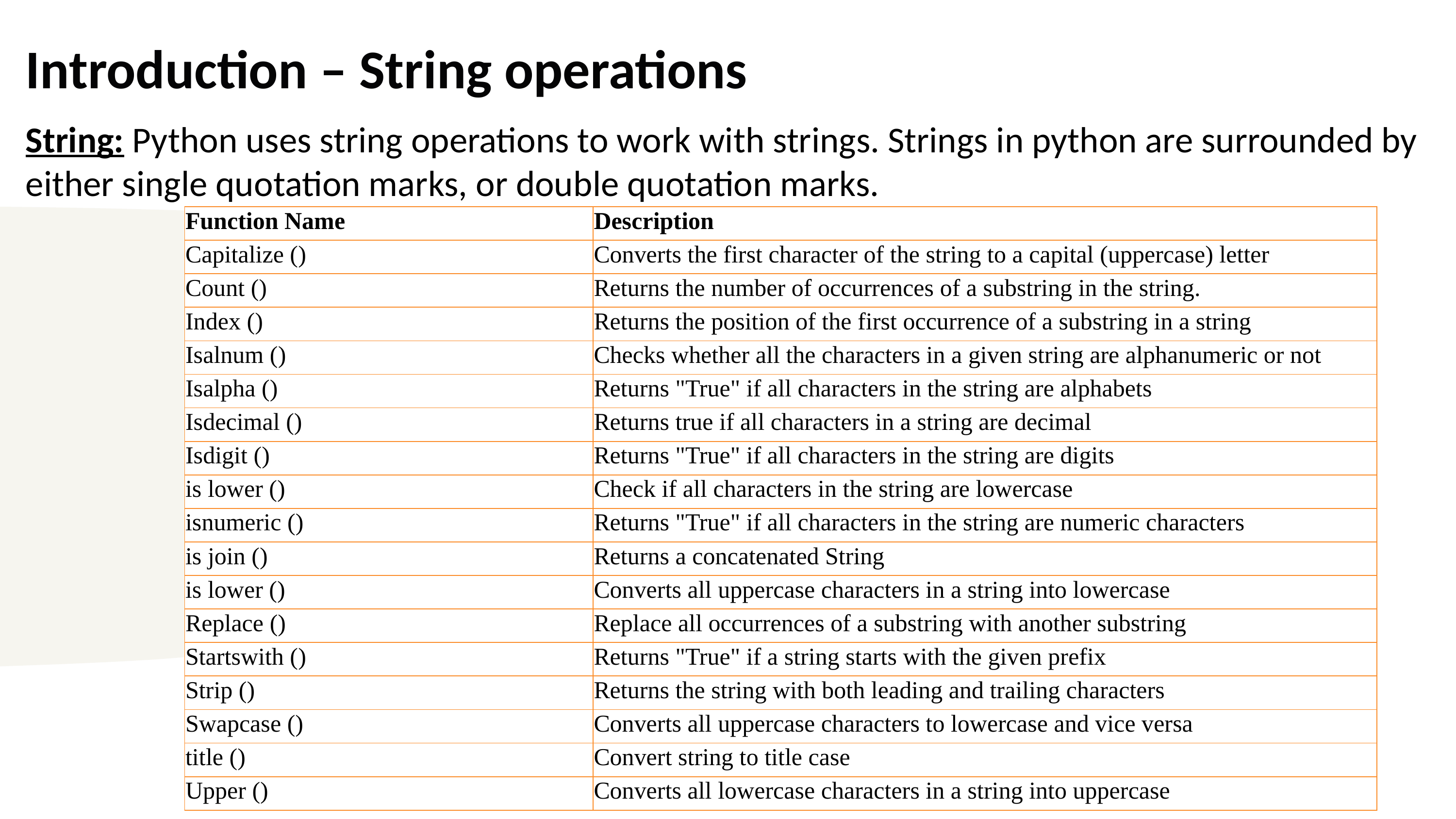

The common convention is to alias NumPy as `np`.

# Introduction – String operations

String: Python uses string operations to work with strings. Strings in python are surrounded by either single quotation marks, or double quotation marks.
| Function Name | Description |
| --- | --- |
| Capitalize () | Converts the first character of the string to a capital (uppercase) letter |
| Count () | Returns the number of occurrences of a substring in the string. |
| Index () | Returns the position of the first occurrence of a substring in a string |
| Isalnum () | Checks whether all the characters in a given string are alphanumeric or not |
| Isalpha () | Returns "True" if all characters in the string are alphabets |
| Isdecimal () | Returns true if all characters in a string are decimal |
| Isdigit () | Returns "True" if all characters in the string are digits |
| is lower () | Check if all characters in the string are lowercase |
| isnumeric () | Returns "True" if all characters in the string are numeric characters |
| is join () | Returns a concatenated String |
| is lower () | Converts all uppercase characters in a string into lowercase |
| Replace () | Replace all occurrences of a substring with another substring |
| Startswith () | Returns "True" if a string starts with the given prefix |
| Strip () | Returns the string with both leading and trailing characters |
| Swapcase () | Converts all uppercase characters to lowercase and vice versa |
| title () | Convert string to title case |
| Upper () | Converts all lowercase characters in a string into uppercase |